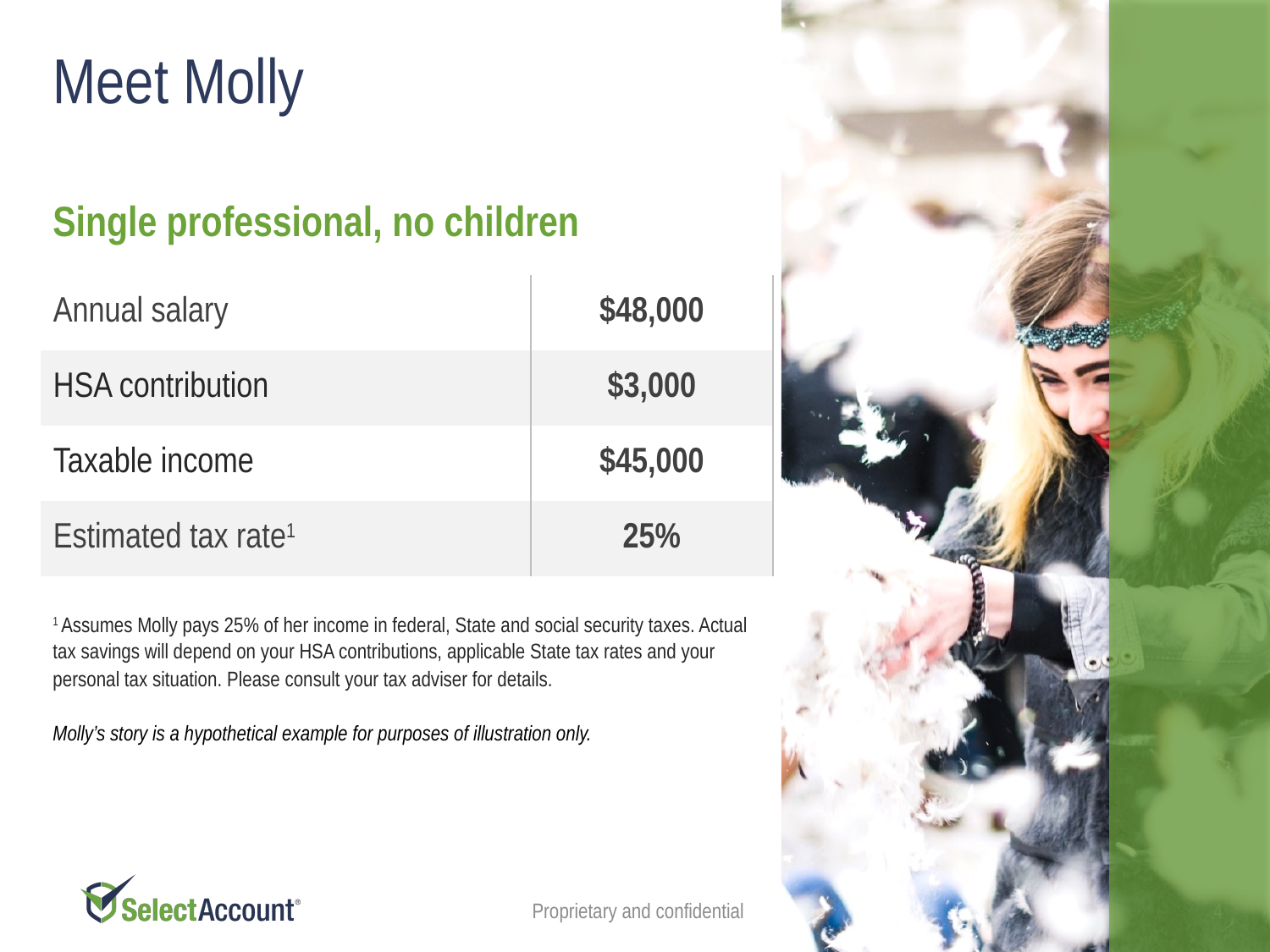

Meet Molly
Single professional, no children
| Annual salary | $48,000 |
| --- | --- |
| HSA contribution | $3,000 |
| Taxable income | $45,000 |
| Estimated tax rate1 | 25% |
1 Assumes Molly pays 25% of her income in federal, State and social security taxes. Actual tax savings will depend on your HSA contributions, applicable State tax rates and your personal tax situation. Please consult your tax adviser for details.

Molly’s story is a hypothetical example for purposes of illustration only.
Proprietary and confidential
4